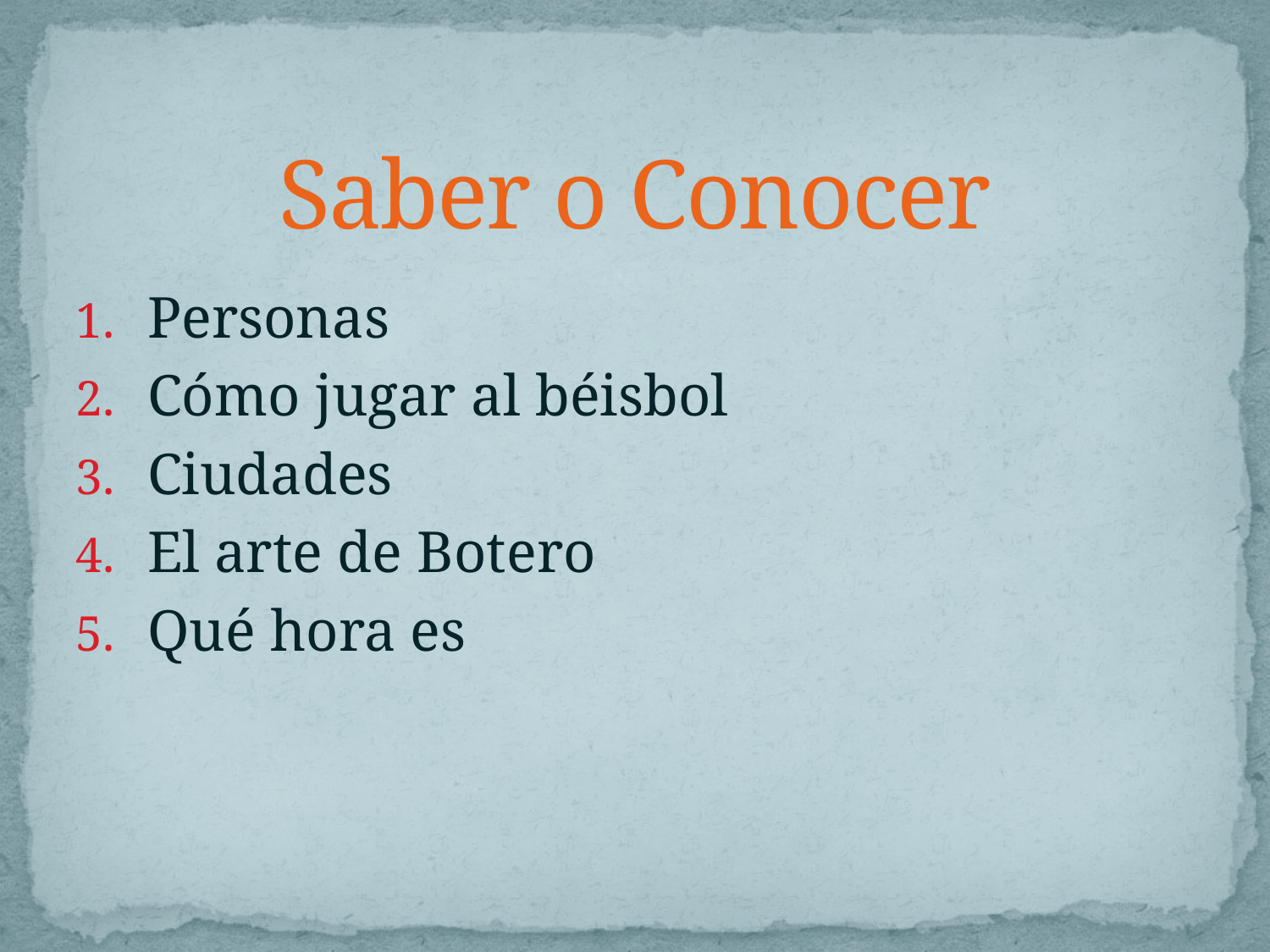

# Saber o Conocer
Personas
Cómo jugar al béisbol
Ciudades
El arte de Botero
Qué hora es